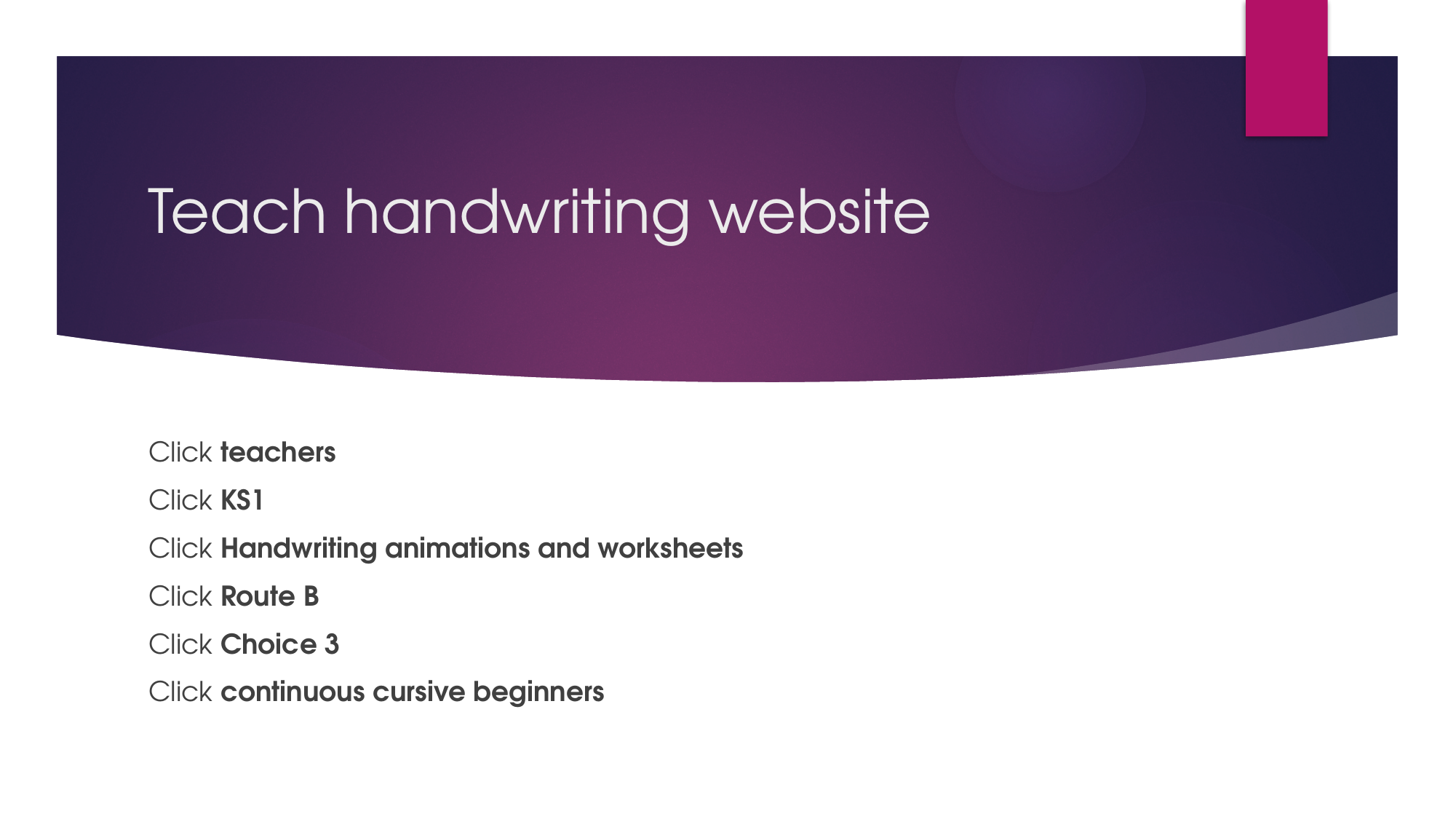

# Teach handwriting website
Click teachers
Click KS1
Click Handwriting animations and worksheets
Click Route B
Click Choice 3
Click continuous cursive beginners